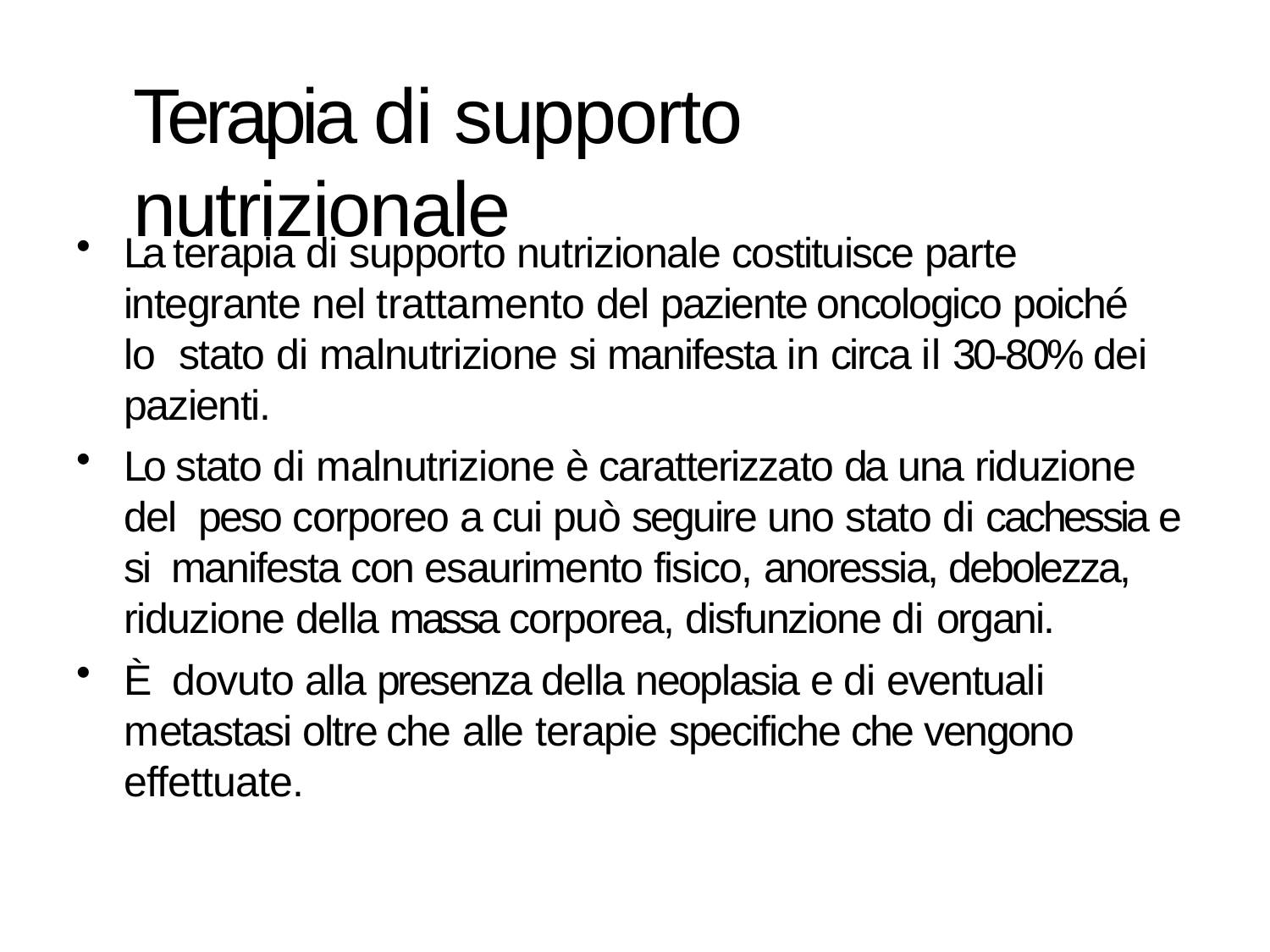

# Terapia di supporto nutrizionale
La terapia di supporto nutrizionale costituisce parte  integrante nel trattamento del paziente oncologico poiché lo  stato di malnutrizione si manifesta in circa il 30-80% dei  pazienti.
Lo stato di malnutrizione è caratterizzato da una riduzione del  peso corporeo a cui può seguire uno stato di cachessia e si  manifesta con esaurimento fisico, anoressia, debolezza,  riduzione della massa corporea, disfunzione di organi.
È   dovuto alla presenza della neoplasia e di eventuali
metastasi oltre che alle terapie specifiche che vengono effettuate.